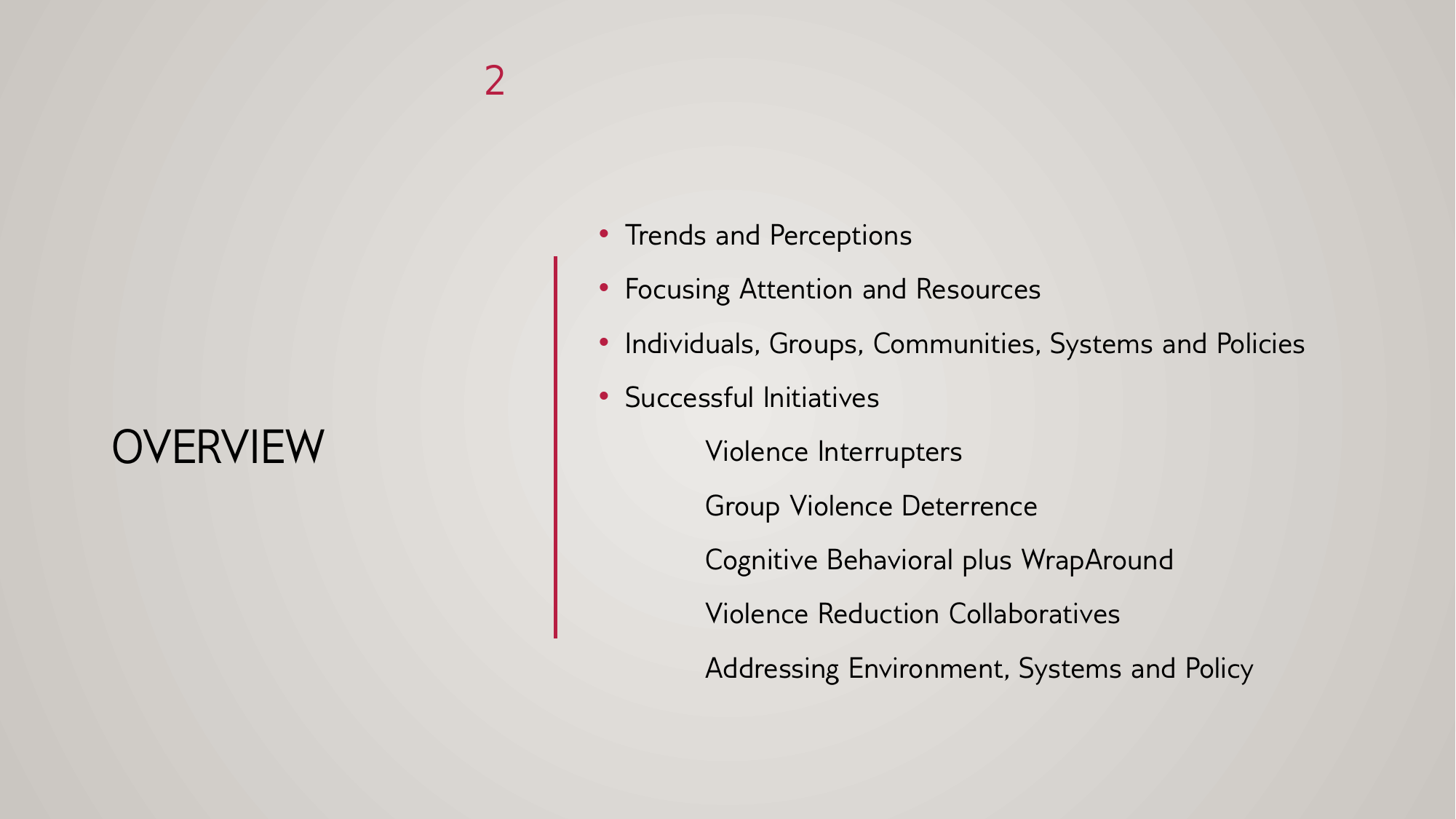

2
# Overview
Trends and Perceptions
Focusing Attention and Resources
Individuals, Groups, Communities, Systems and Policies
Successful Initiatives
	Violence Interrupters
	Group Violence Deterrence
	Cognitive Behavioral plus WrapAround
	Violence Reduction Collaboratives
	Addressing Environment, Systems and Policy